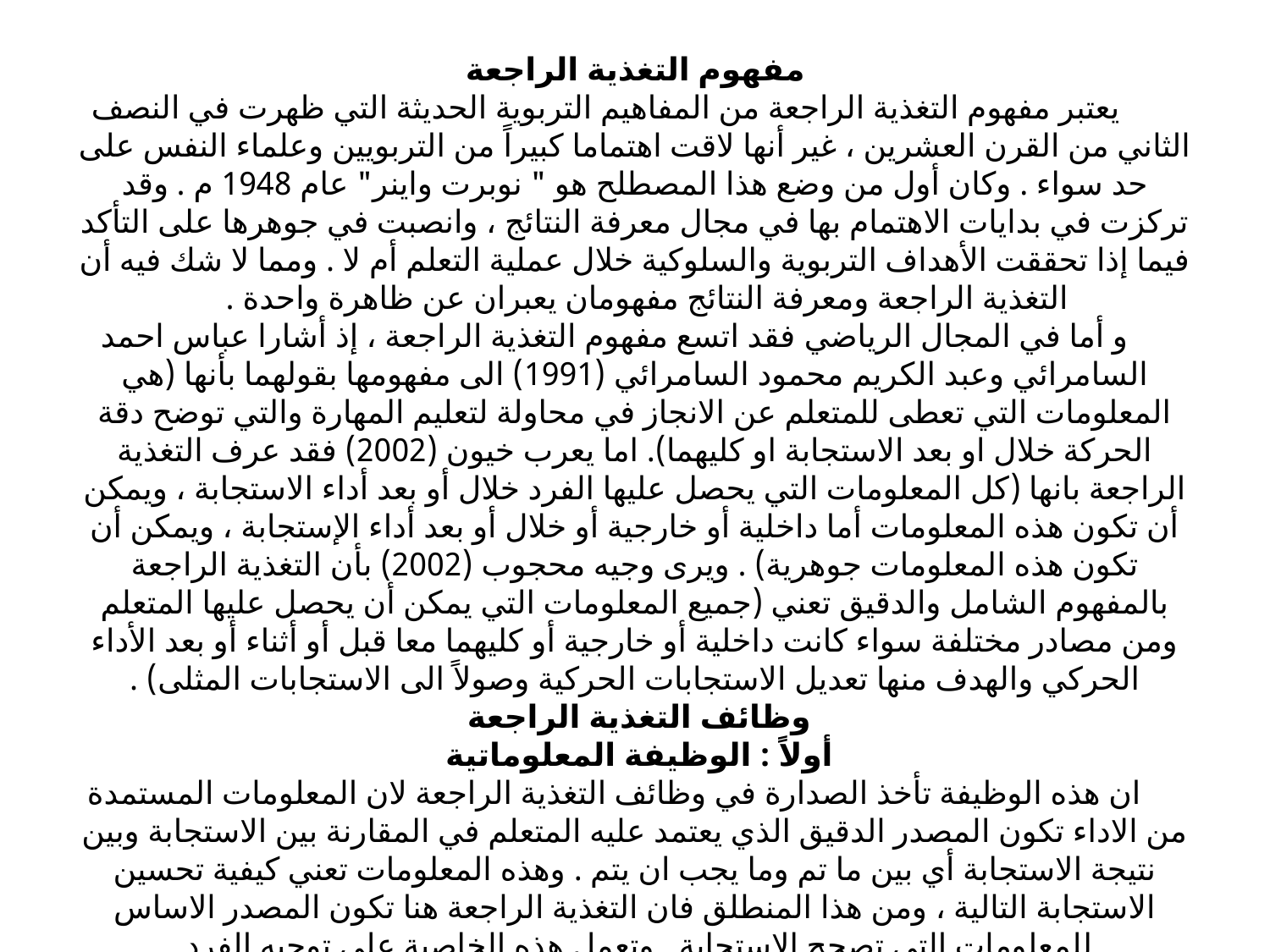

# مفهوم التغذية الراجعة يعتبر مفهوم التغذية الراجعة من المفاهيم التربوية الحديثة التي ظهرت في النصف الثاني من القرن العشرين ، غير أنها لاقت اهتماما كبيراً من التربويين وعلماء النفس على حد سواء . وكان أول من وضع هذا المصطلح هو " نوبرت واينر" عام 1948 م . وقد تركزت في بدايات الاهتمام بها في مجال معرفة النتائج ، وانصبت في جوهرها على التأكد فيما إذا تحققت الأهداف التربوية والسلوكية خلال عملية التعلم أم لا . ومما لا شك فيه أن التغذية الراجعة ومعرفة النتائج مفهومان يعبران عن ظاهرة واحدة . و أما في المجال الرياضي فقد اتسع مفهوم التغذية الراجعة ، إذ أشارا عباس احمد السامرائي وعبد الكريم محمود السامرائي (1991) الى مفهومها بقولهما بأنها (هي المعلومات التي تعطى للمتعلم عن الانجاز في محاولة لتعليم المهارة والتي توضح دقة الحركة خلال او بعد الاستجابة او كليهما). اما يعرب خيون (2002) فقد عرف التغذية الراجعة بانها (كل المعلومات التي يحصل عليها الفرد خلال أو بعد أداء الاستجابة ، ويمكن أن تكون هذه المعلومات أما داخلية أو خارجية أو خلال أو بعد أداء الإستجابة ، ويمكن أن تكون هذه المعلومات جوهرية) . ويرى وجيه محجوب (2002) بأن التغذية الراجعة بالمفهوم الشامل والدقيق تعني (جميع المعلومات التي يمكن أن يحصل عليها المتعلم ومن مصادر مختلفة سواء كانت داخلية أو خارجية أو كليهما معا قبل أو أثناء أو بعد الأداء الحركي والهدف منها تعديل الاستجابات الحركية وصولاً الى الاستجابات المثلى) . وظائف التغذية الراجعة أولاً : الوظيفة المعلوماتية ان هذه الوظيفة تأخذ الصدارة في وظائف التغذية الراجعة لان المعلومات المستمدة من الاداء تكون المصدر الدقيق الذي يعتمد عليه المتعلم في المقارنة بين الاستجابة وبين نتيجة الاستجابة أي بين ما تم وما يجب ان يتم . وهذه المعلومات تعني كيفية تحسين الاستجابة التالية ، ومن هذا المنطلق فان التغذية الراجعة هنا تكون المصدر الاساس للمعلومات التي تصحح الاستجابة . وتعمل هذه الخاصية على توجيه الفرد